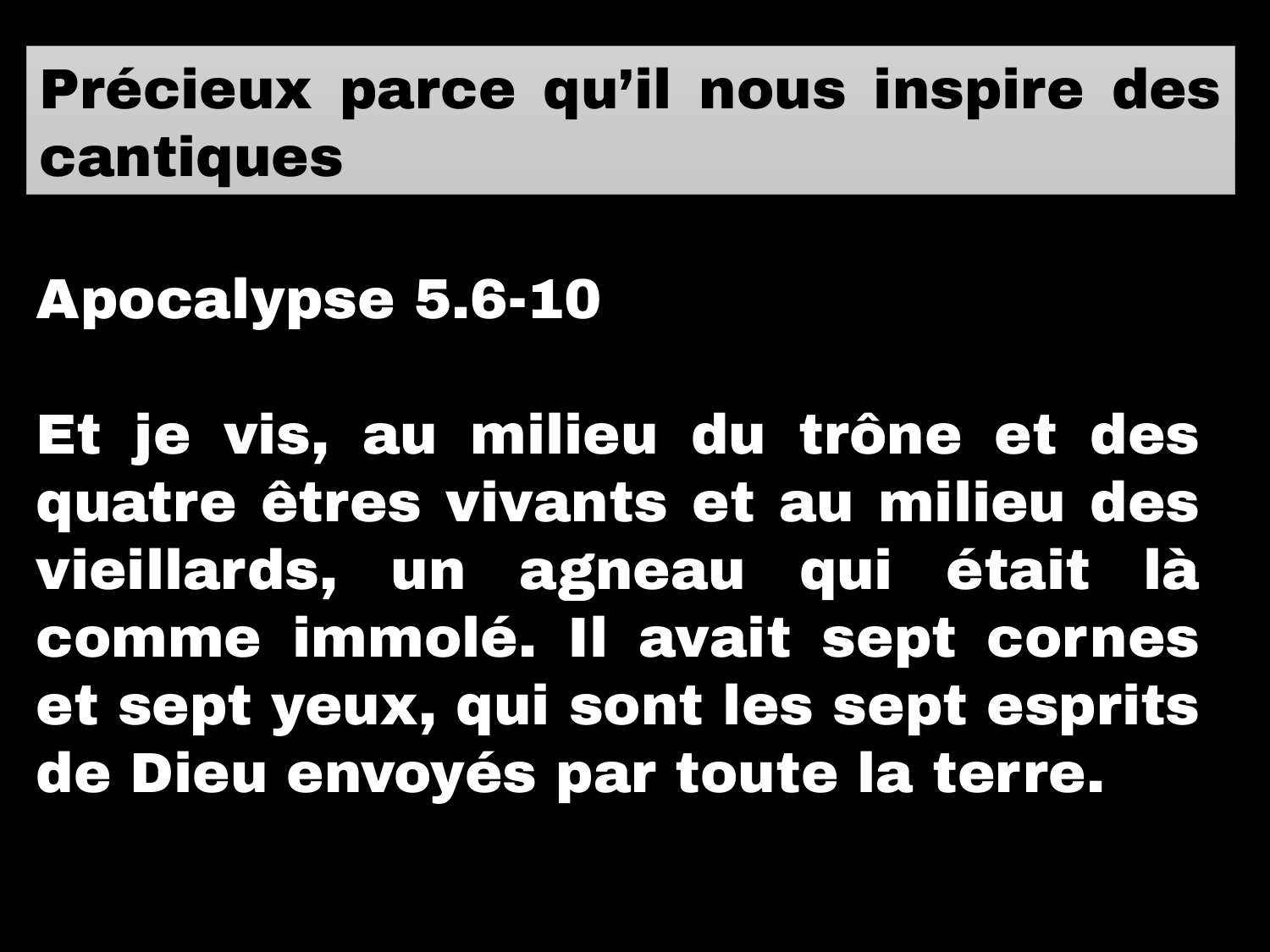

Précieux parce qu’il nous inspire des cantiques
Apocalypse 5.6-10

Et je vis, au milieu du trône et des quatre êtres vivants et au milieu des vieillards, un agneau qui était là comme immolé. Il avait sept cornes et sept yeux, qui sont les sept esprits de Dieu envoyés par toute la terre.